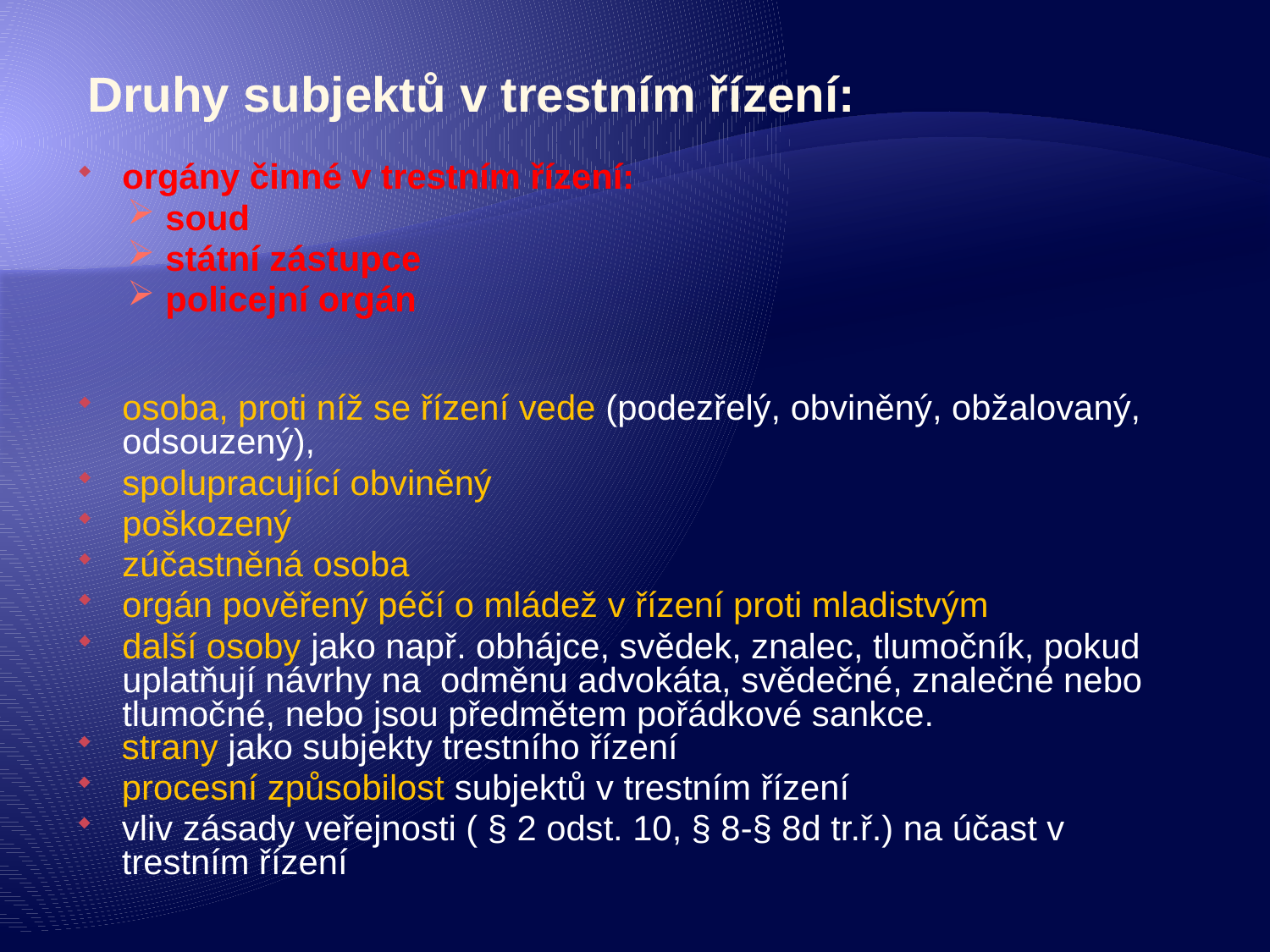

Druhy subjektů v trestním řízení:

orgány činné v trestním řízení:
soud
státní zástupce
policejní orgán

osoba, proti níž se řízení vede (podezřelý, obviněný, obžalovaný, odsouzený),
spolupracující obviněný
poškozený
zúčastněná osoba
orgán pověřený péčí o mládež v řízení proti mladistvým
další osoby jako např. obhájce, svědek, znalec, tlumočník, pokud uplatňují návrhy na  odměnu advokáta, svědečné, znalečné nebo tlumočné, nebo jsou předmětem pořádkové sankce.

strany jako subjekty trestního řízení
procesní způsobilost subjektů v trestním řízení
vliv zásady veřejnosti ( § 2 odst. 10, § 8-§ 8d tr.ř.) na účast v trestním řízení